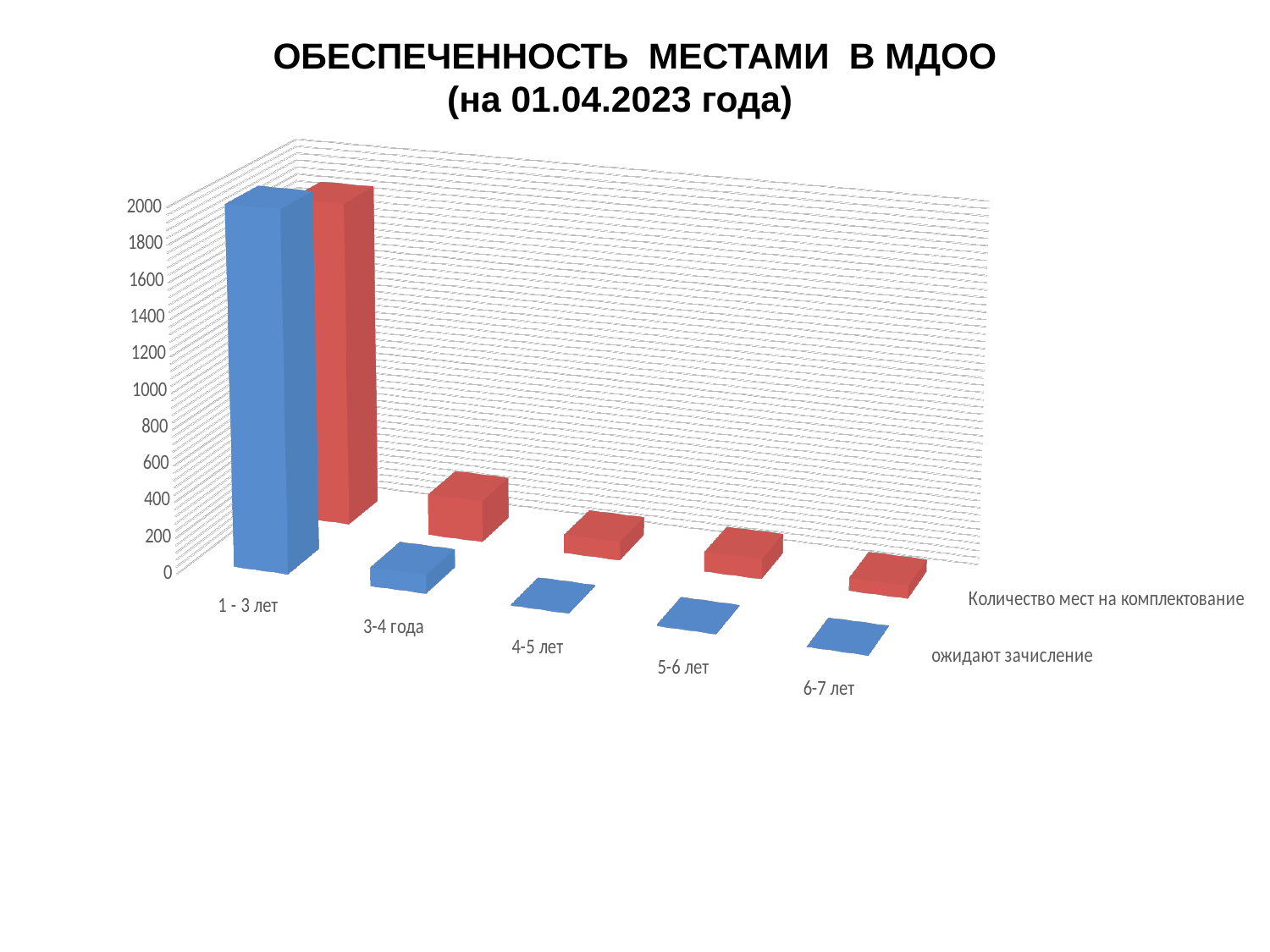

# ОБЕСПЕЧЕННОСТЬ  МЕСТАМИ  В МДОО (на 01.04.2023 года)

[unsupported chart]